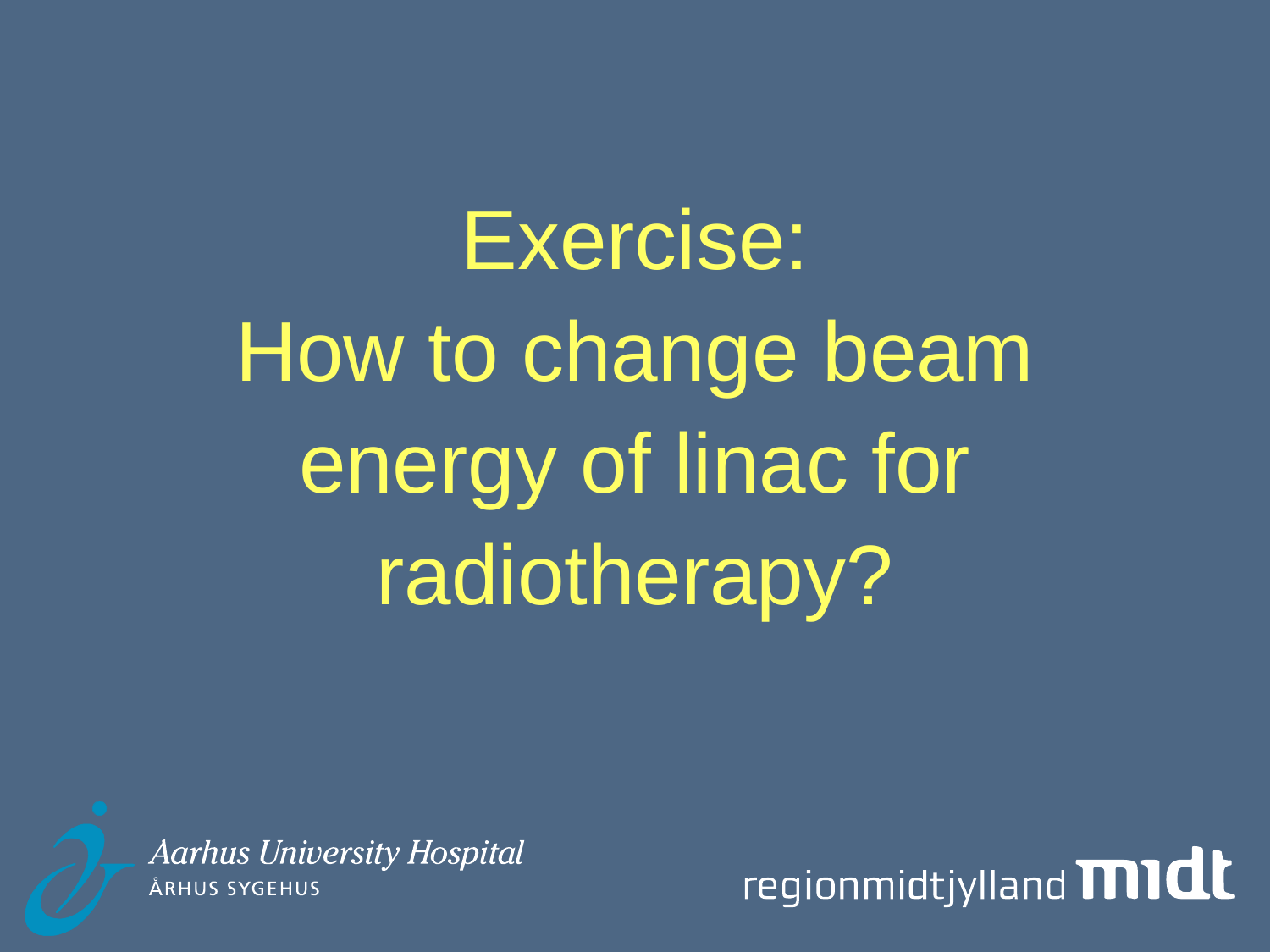

# Exercise: How to change beam energy of linac for radiotherapy?